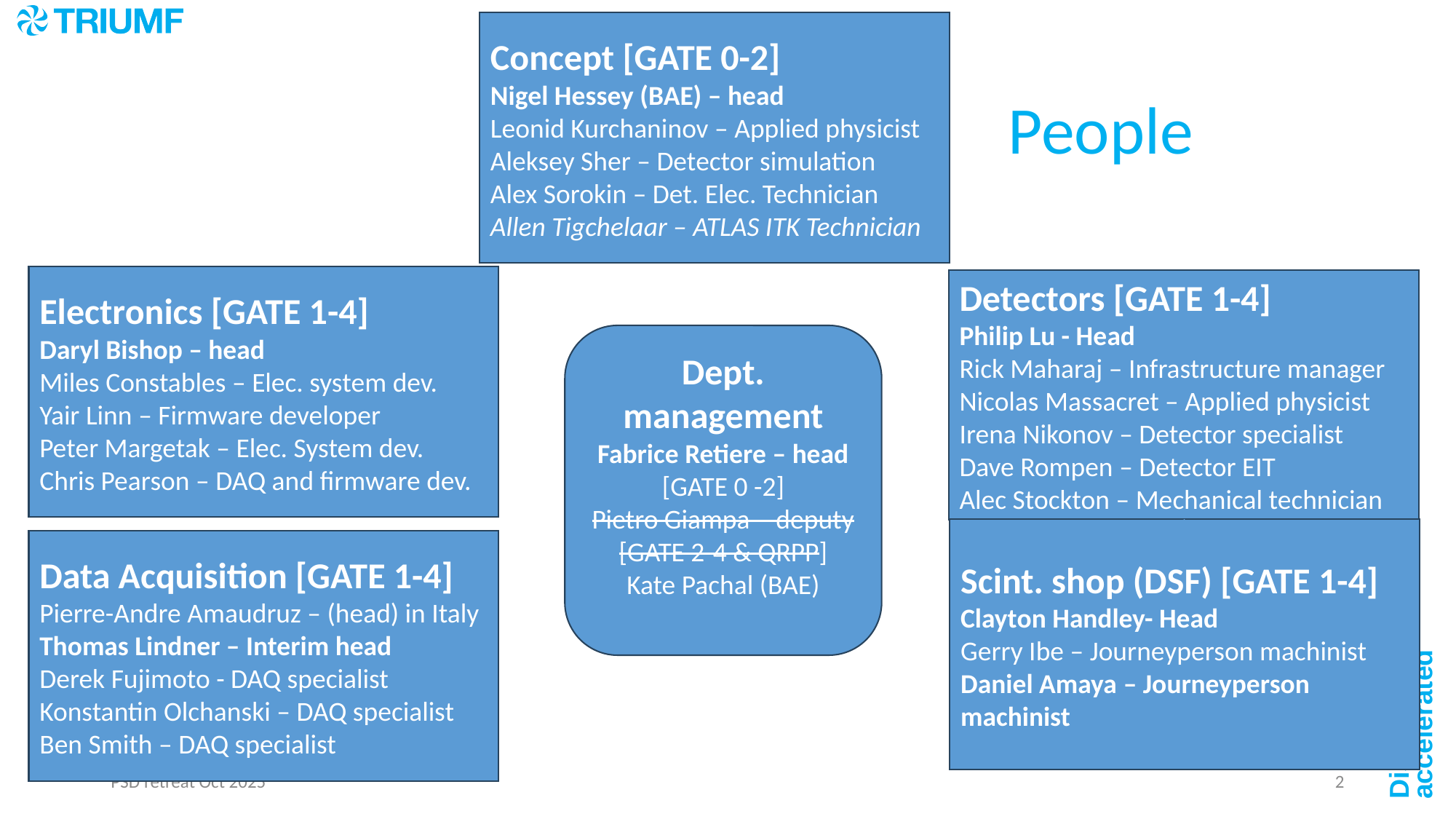

Concept [GATE 0-2]
Nigel Hessey (BAE) – head
Leonid Kurchaninov – Applied physicist
Aleksey Sher – Detector simulation
Alex Sorokin – Det. Elec. Technician
Allen Tigchelaar – ATLAS ITK Technician
# People
Electronics [GATE 1-4]
Daryl Bishop – head
Miles Constables – Elec. system dev.
Yair Linn – Firmware developer
Peter Margetak – Elec. System dev.
Chris Pearson – DAQ and firmware dev.

Detectors [GATE 1-4]
Philip Lu - Head
Rick Maharaj – Infrastructure manager
Nicolas Massacret – Applied physicist
Irena Nikonov – Detector specialist
Dave Rompen – Detector EIT
Alec Stockton – Mechanical technician

Dept. management
Fabrice Retiere – head [GATE 0 -2]
Pietro Giampa – deputy [GATE 2-4 & QRPP]
Kate Pachal (BAE)

Scint. shop (DSF) [GATE 1-4]
Clayton Handley- Head
Gerry Ibe – Journeyperson machinist
Daniel Amaya – Journeyperson machinist
Data Acquisition [GATE 1-4]
Pierre-Andre Amaudruz – (head) in Italy
Thomas Lindner – Interim head
Derek Fujimoto - DAQ specialist
Konstantin Olchanski – DAQ specialist
Ben Smith – DAQ specialist
PSD retreat Oct 2025
2